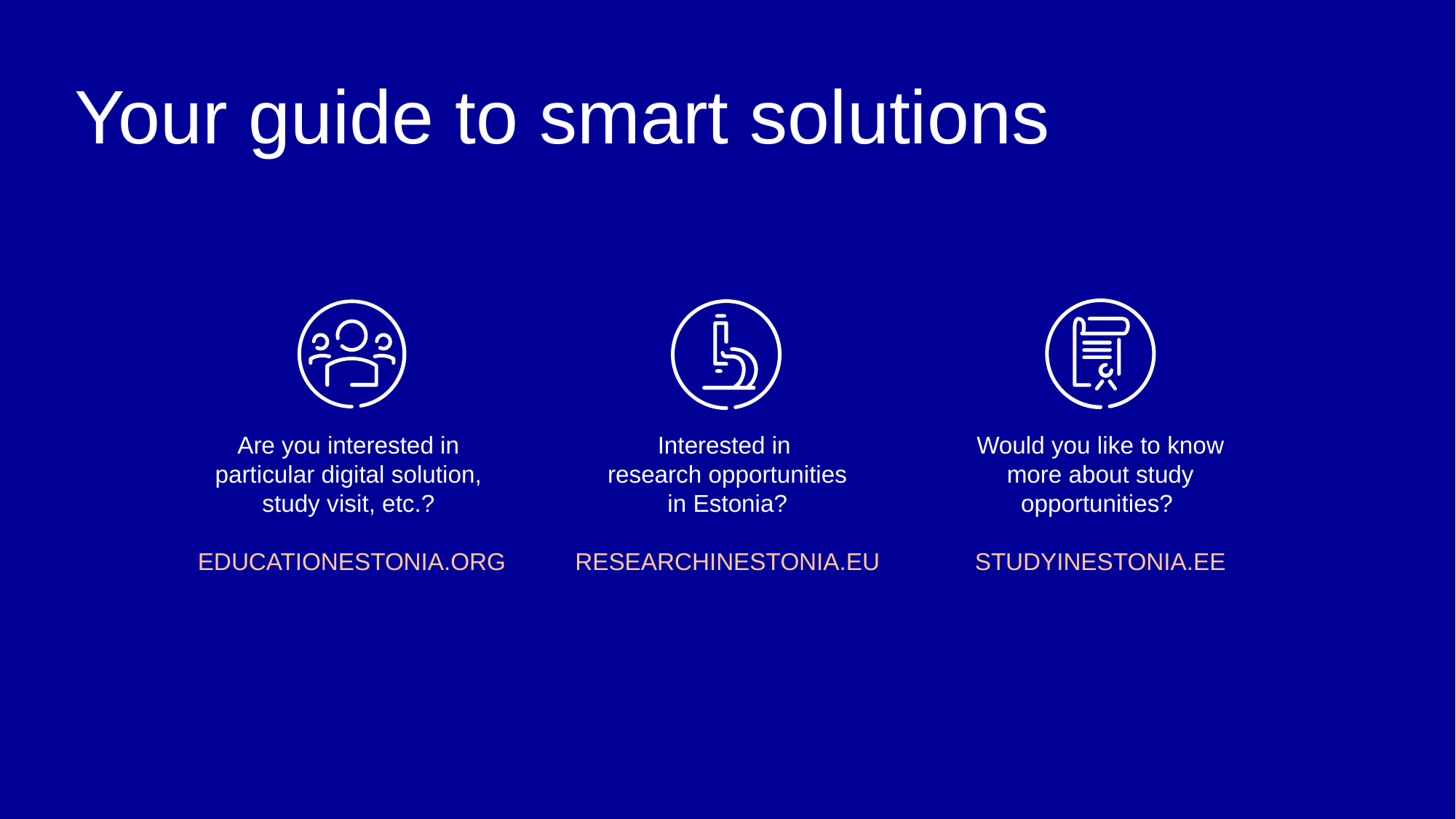

# Your guide to smart solutions

Would you like to know more about study opportunities?

STUDYINESTONIA.EE

Interested in
research opportunities
in Estonia?
RESEARCHINESTONIA.EU

Are you interested in
particular digital solution,
study visit, etc.?
EDUCATIONESTONIA.ORG